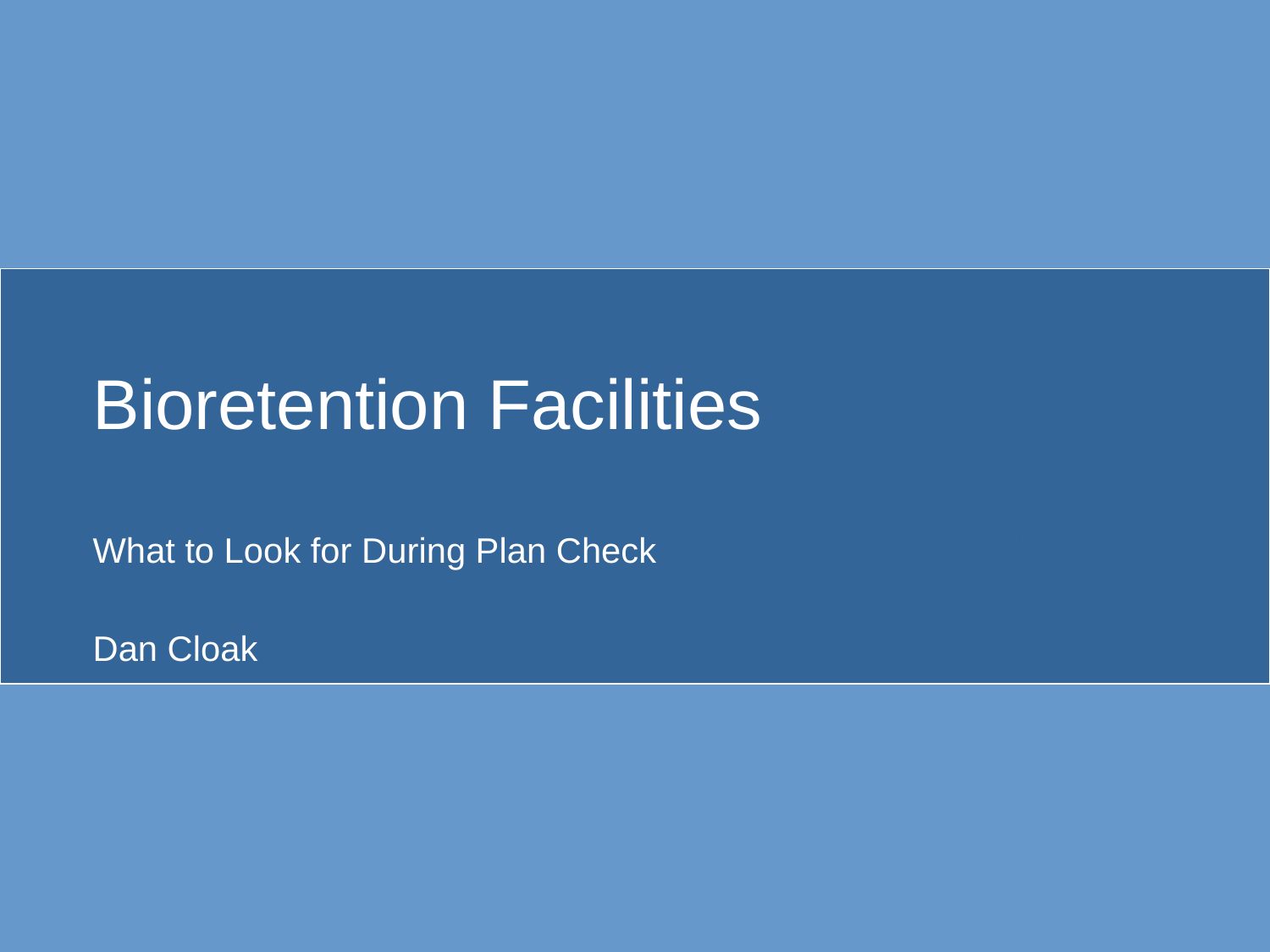

# Bioretention Facilities
What to Look for During Plan Check

Dan Cloak